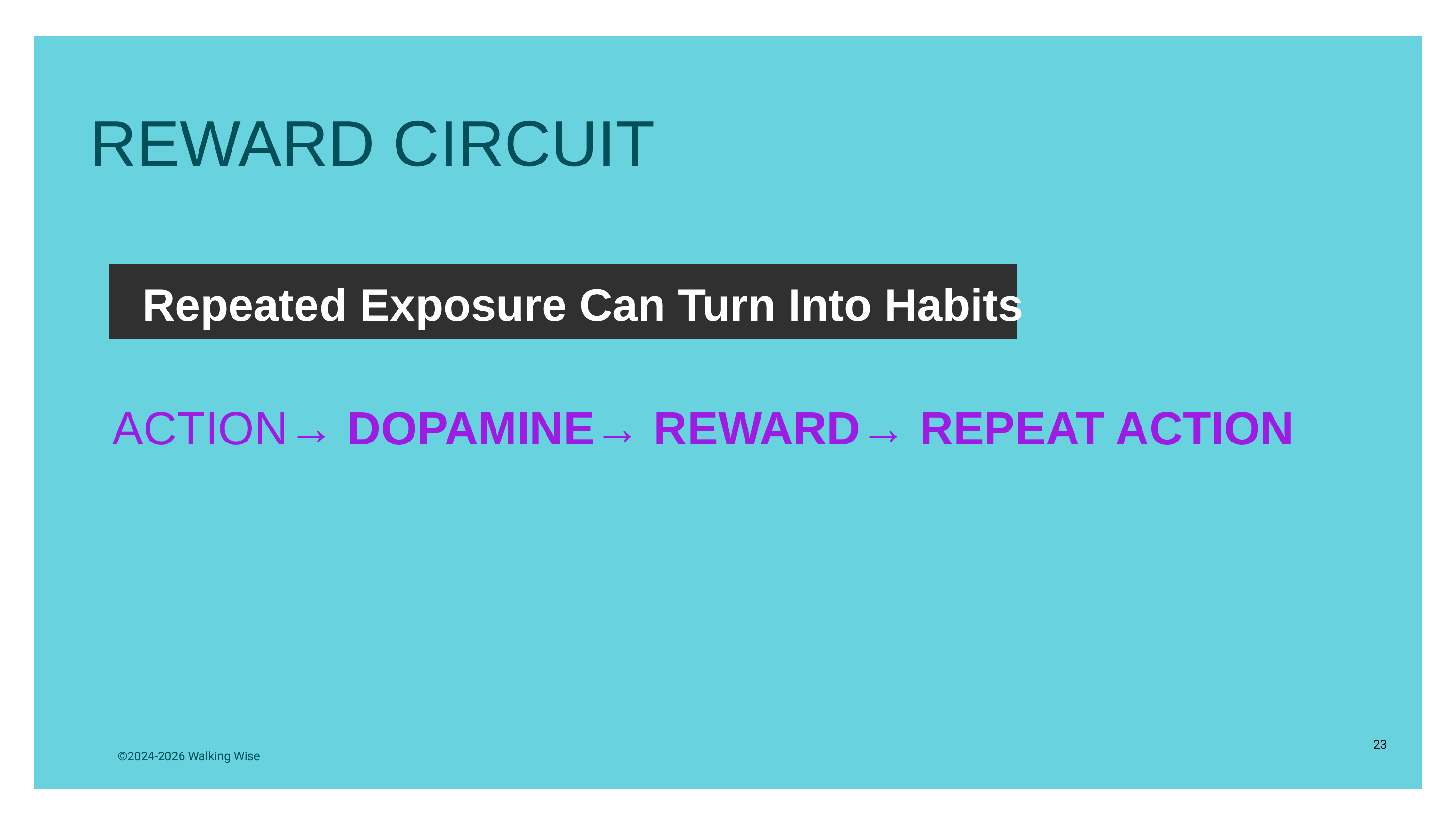

REWARD CIRCUIT

Repeated Exposure Can Turn Into Habits
ACTION→ DOPAMINE→ REWARD→ REPEAT ACTION
23
©2024-2026 Walking Wise